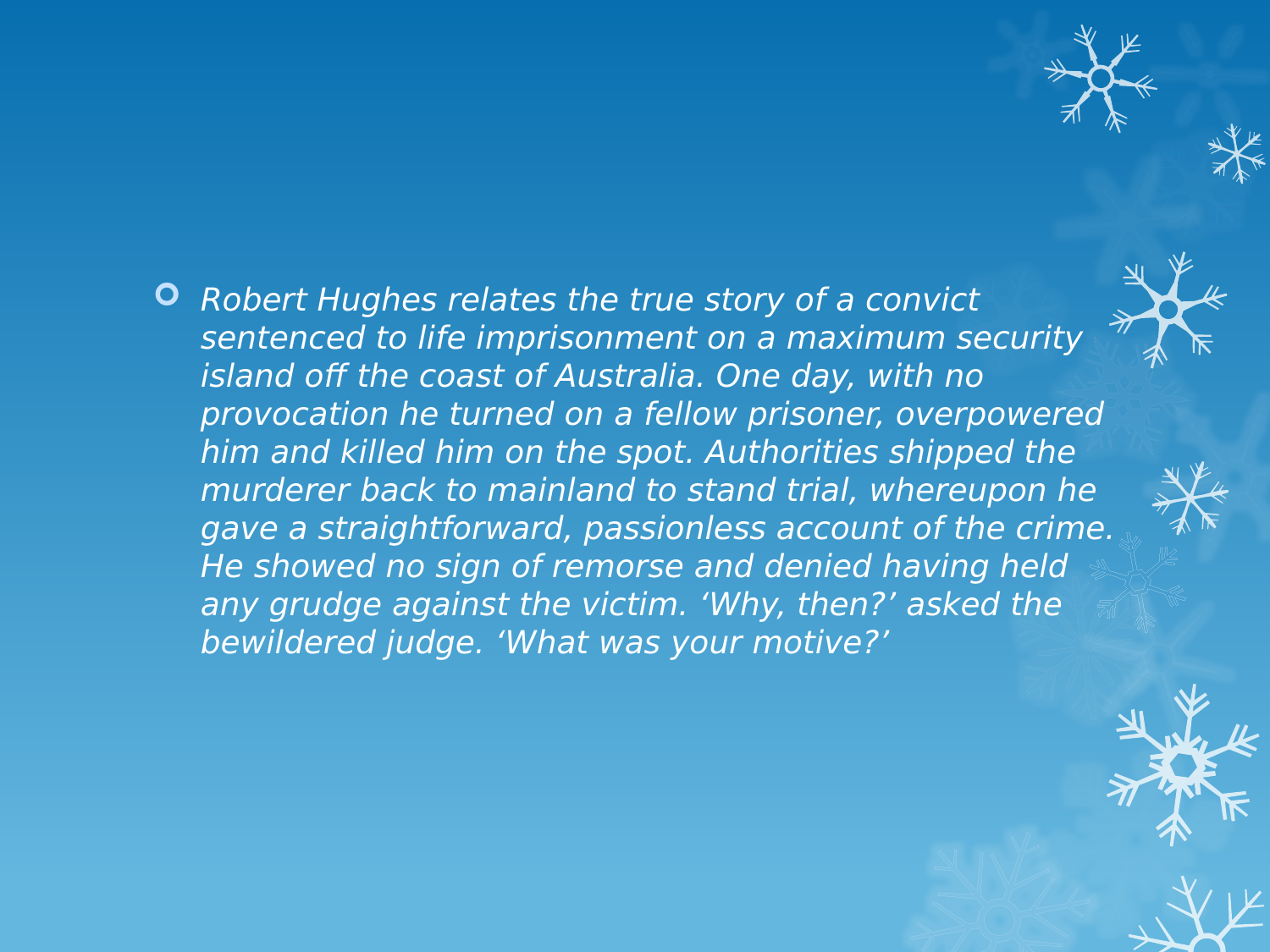

Robert Hughes relates the true story of a convict sentenced to life imprisonment on a maximum security island off the coast of Australia. One day, with no provocation he turned on a fellow prisoner, overpowered him and killed him on the spot. Authorities shipped the murderer back to mainland to stand trial, whereupon he gave a straightforward, passionless account of the crime. He showed no sign of remorse and denied having held any grudge against the victim. ‘Why, then?’ asked the bewildered judge. ‘What was your motive?’